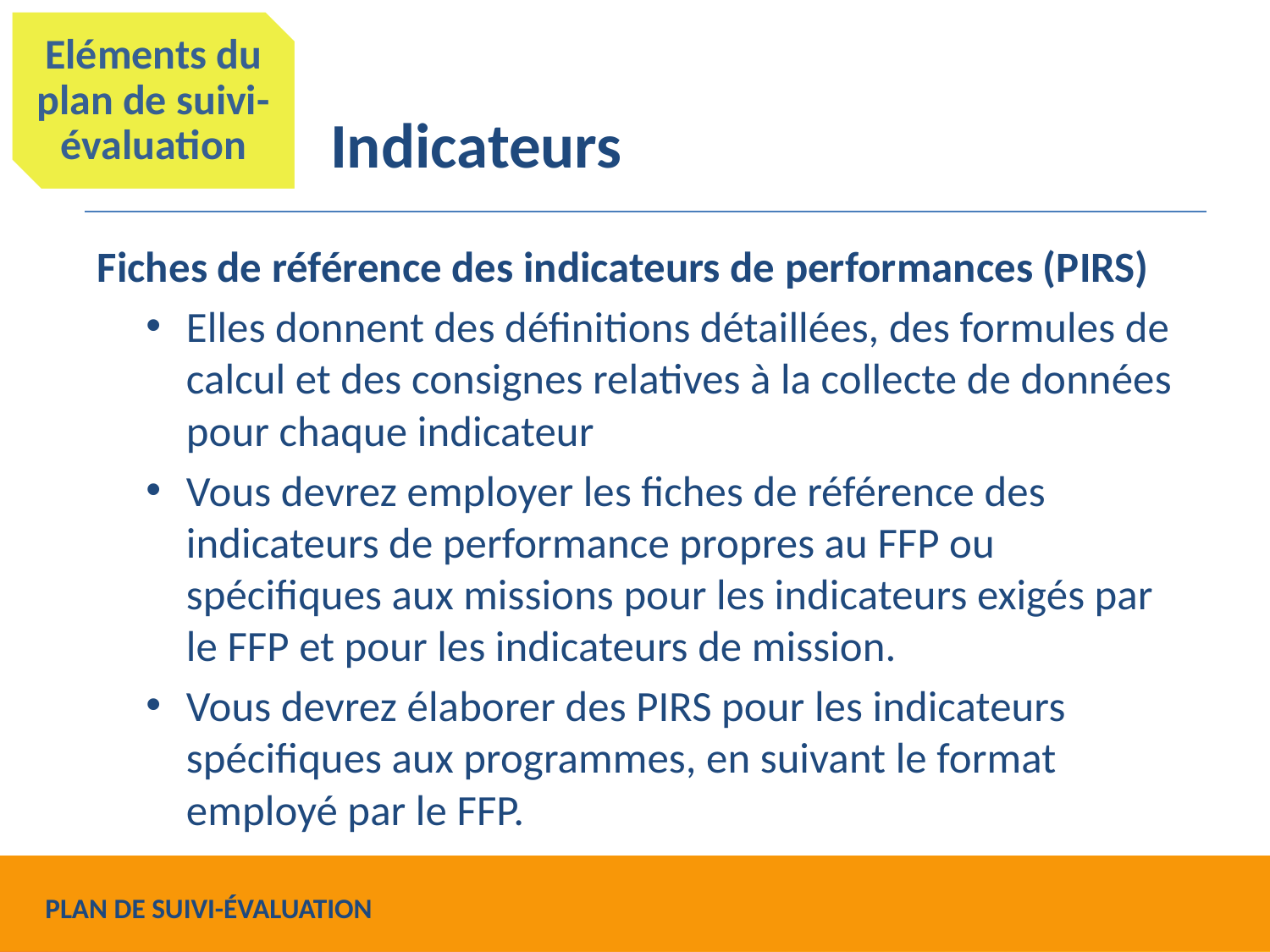

Eléments du plan de suivi-évaluation
# Indicateurs
Fiches de référence des indicateurs de performances (PIRS)
Elles donnent des définitions détaillées, des formules de calcul et des consignes relatives à la collecte de données pour chaque indicateur
Vous devrez employer les fiches de référence des indicateurs de performance propres au FFP ou spécifiques aux missions pour les indicateurs exigés par le FFP et pour les indicateurs de mission.
Vous devrez élaborer des PIRS pour les indicateurs spécifiques aux programmes, en suivant le format employé par le FFP.

PLAN DE SUIVI-ÉVALUATION